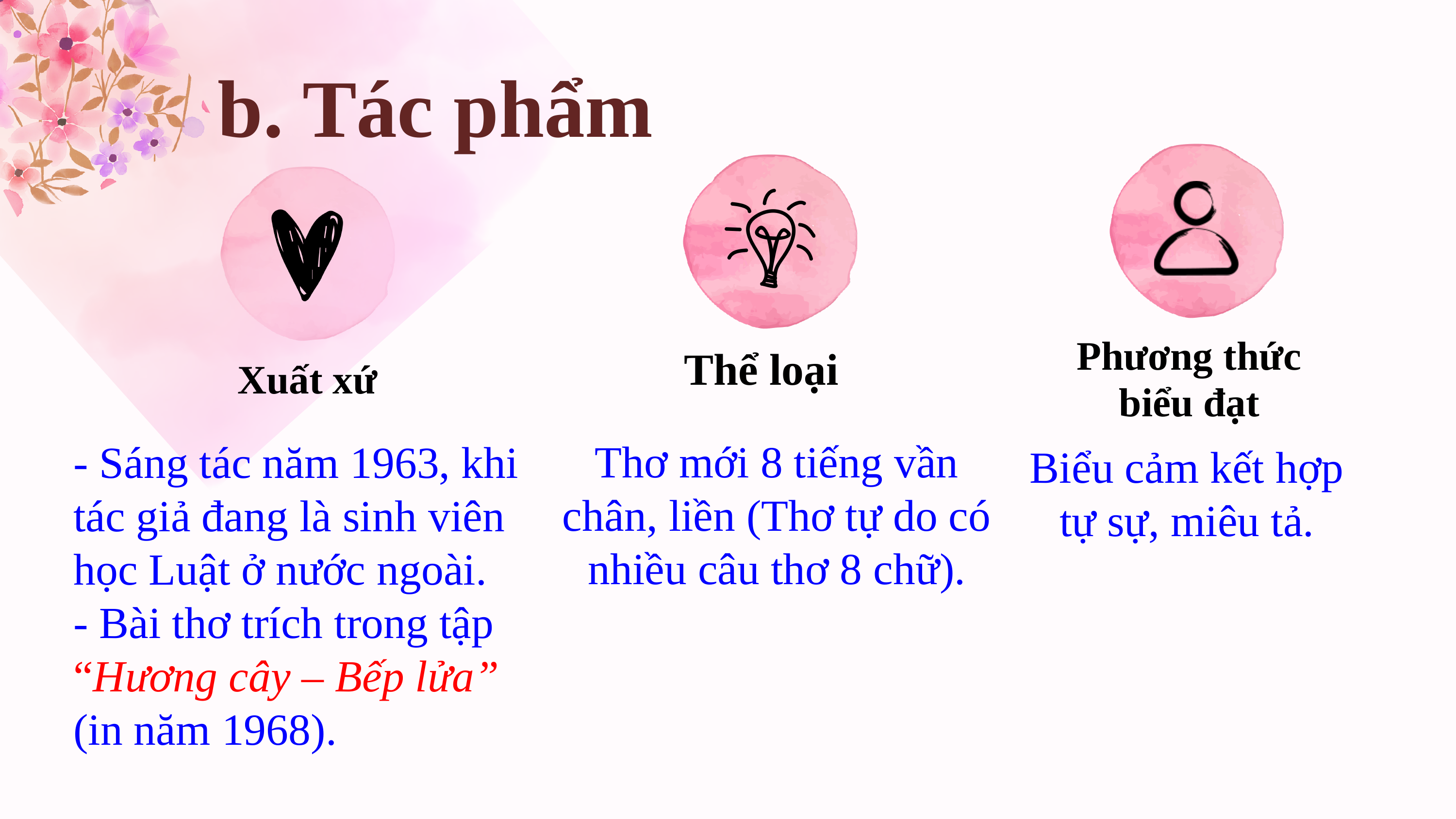

b. Tác phẩm

Phương thức biểu đạt
Thể loại
Xuất xứ
- Sáng tác năm 1963, khi tác giả đang là sinh viên học Luật ở nước ngoài.
- Bài thơ trích trong tập “Hương cây – Bếp lửa” (in năm 1968).
Thơ mới 8 tiếng vần chân, liền (Thơ tự do có nhiều câu thơ 8 chữ).
Biểu cảm kết hợp tự sự, miêu tả.